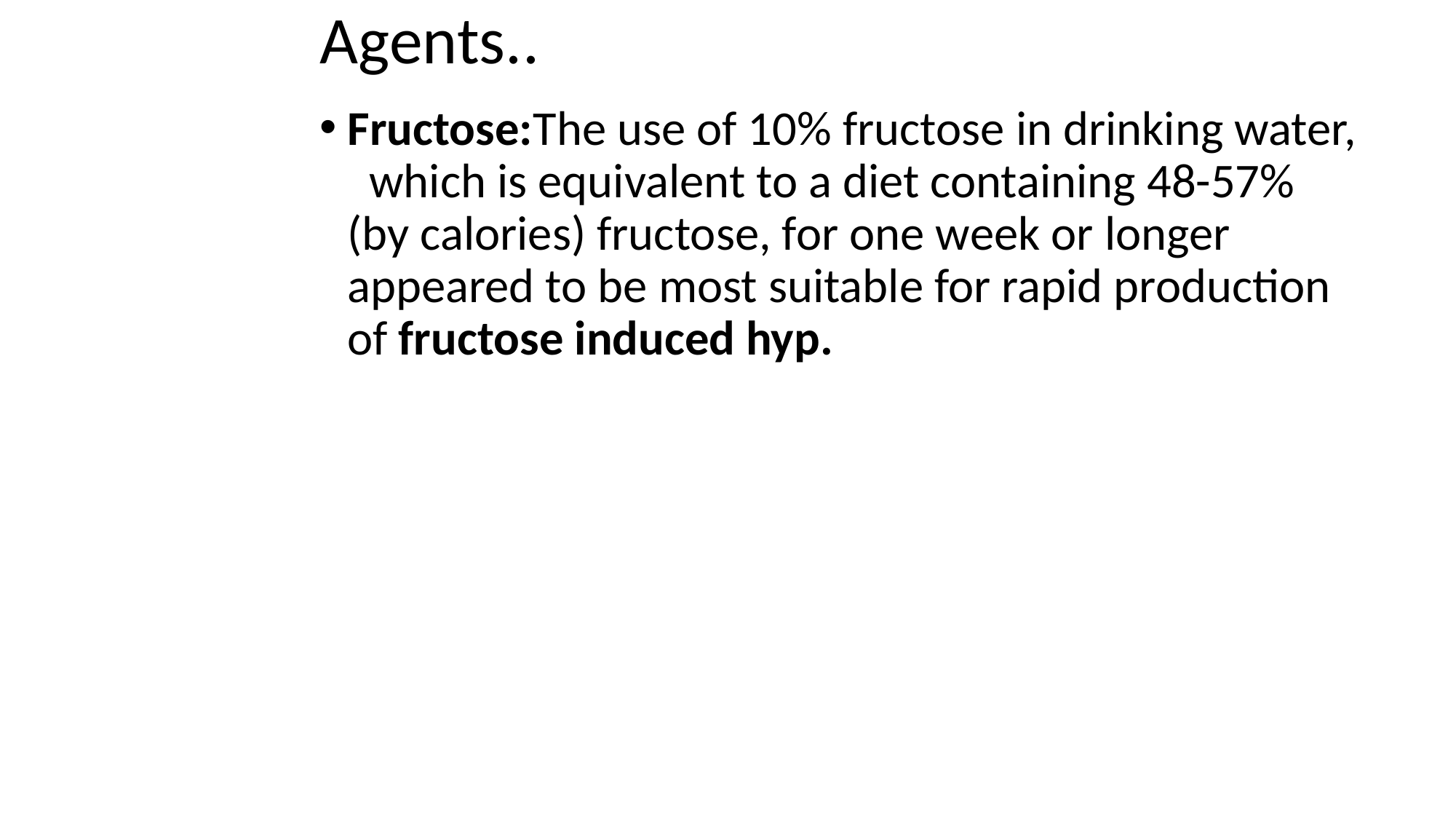

# Agents..
Fructose:The use of 10% fructose in drinking water,   which is equivalent to a diet containing 48-57% (by calories) fructose, for one week or longer appeared to be most suitable for rapid production of fructose induced hyp.